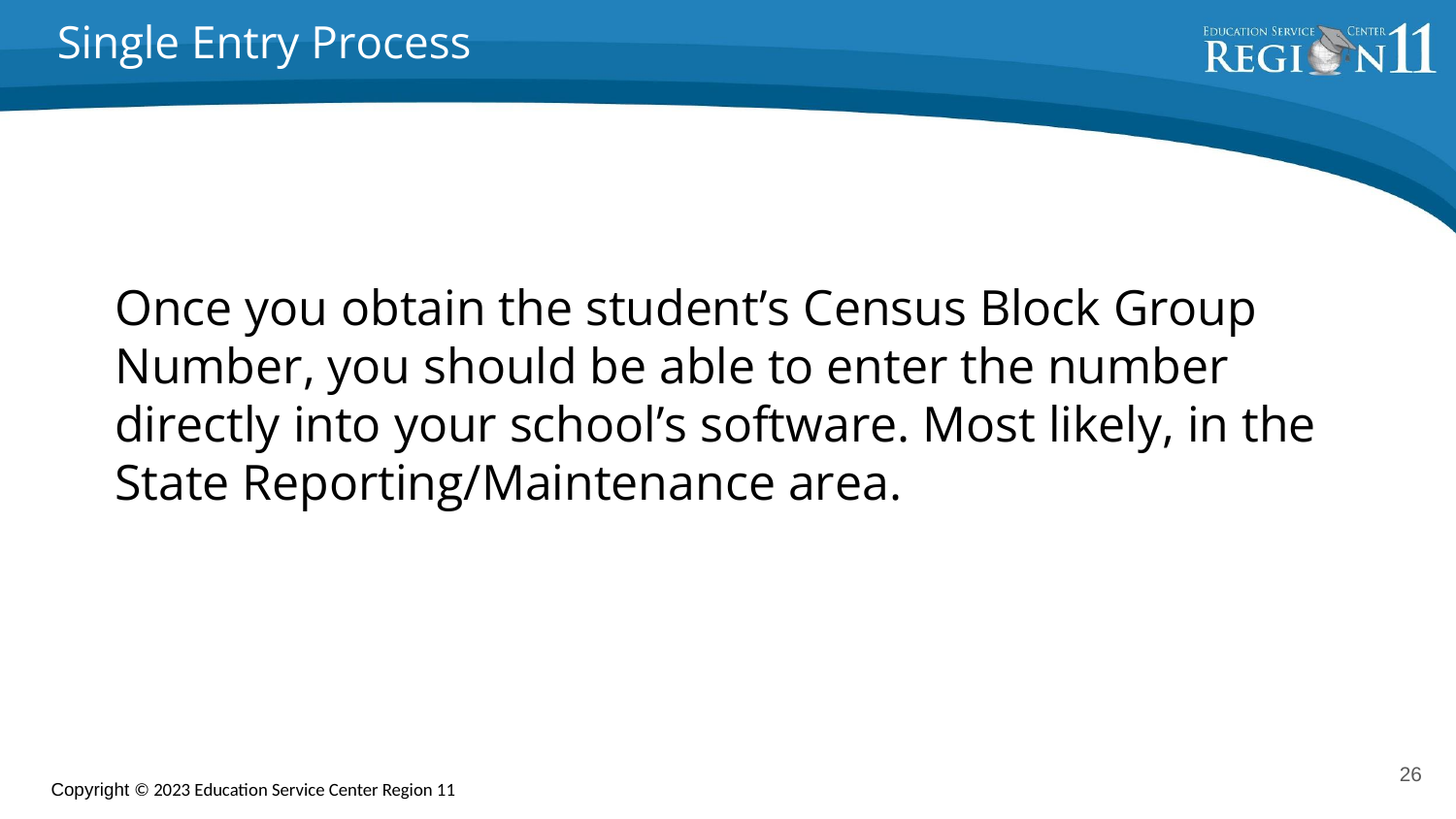

Single Entry Process

Once you obtain the student’s Census Block Group Number, you should be able to enter the number directly into your school’s software. Most likely, in the State Reporting/Maintenance area.
26
Copyright © 2023 Education Service Center Region 11